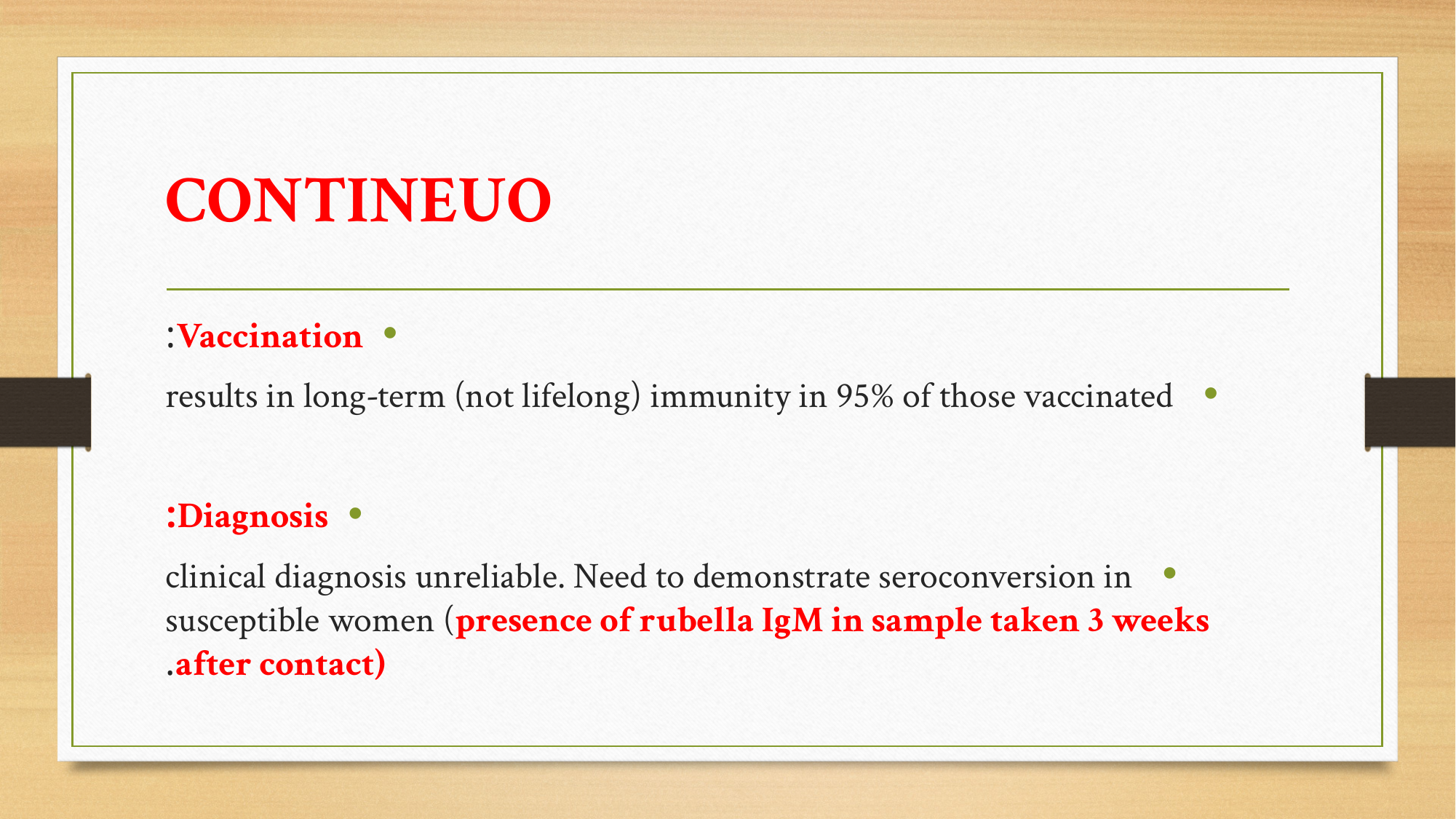

# CONTINEUO
Vaccination:
 results in long‑term (not lifelong) immunity in 95% of those vaccinated

Diagnosis:
 clinical diagnosis unreliable. Need to demonstrate seroconversion in susceptible women (presence of rubella IgM in sample taken 3 weeks after contact).